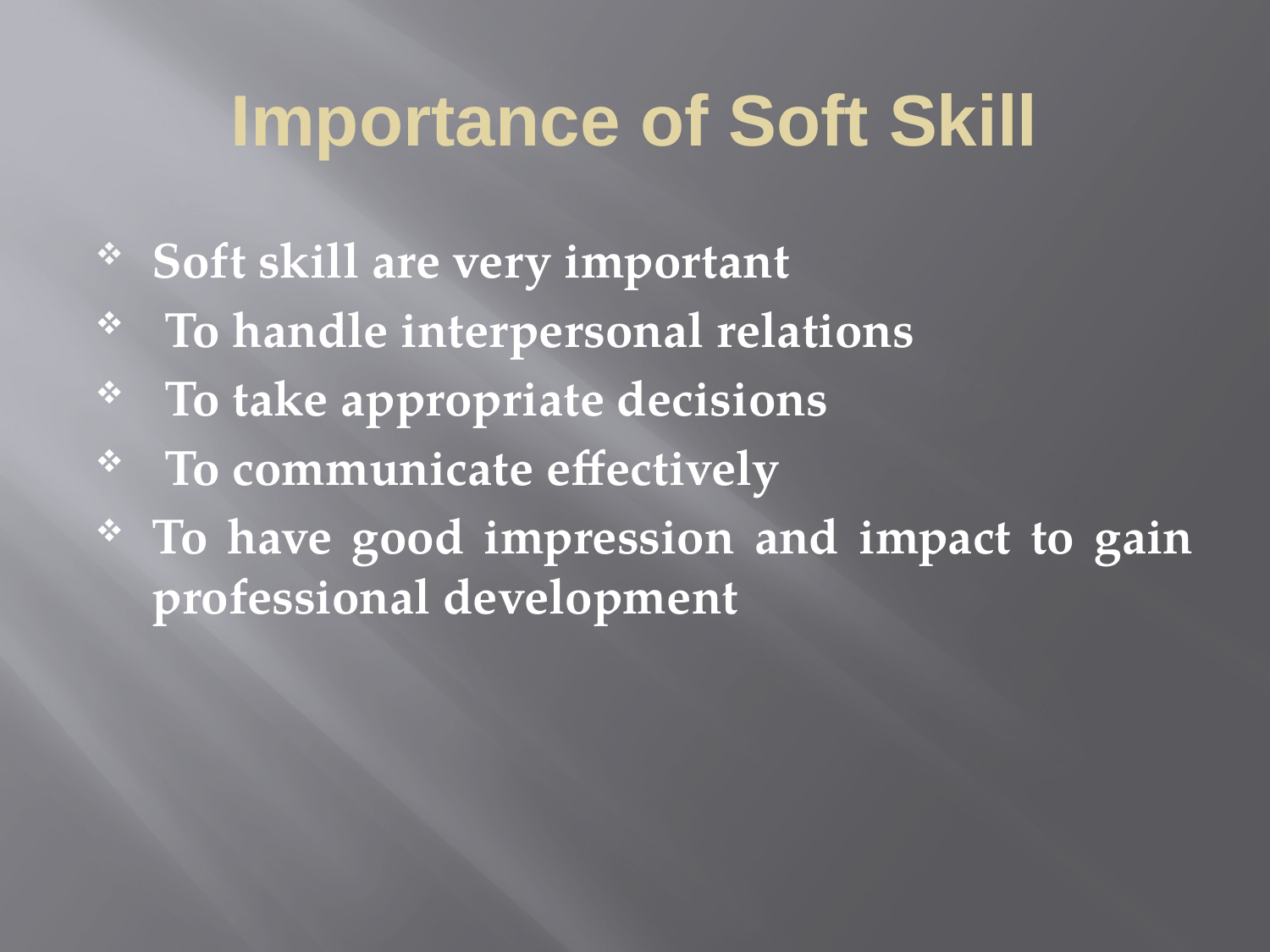

# Importance of Soft Skill
Soft skill are very important
 To handle interpersonal relations
 To take appropriate decisions
 To communicate effectively
To have good impression and impact to gain professional development